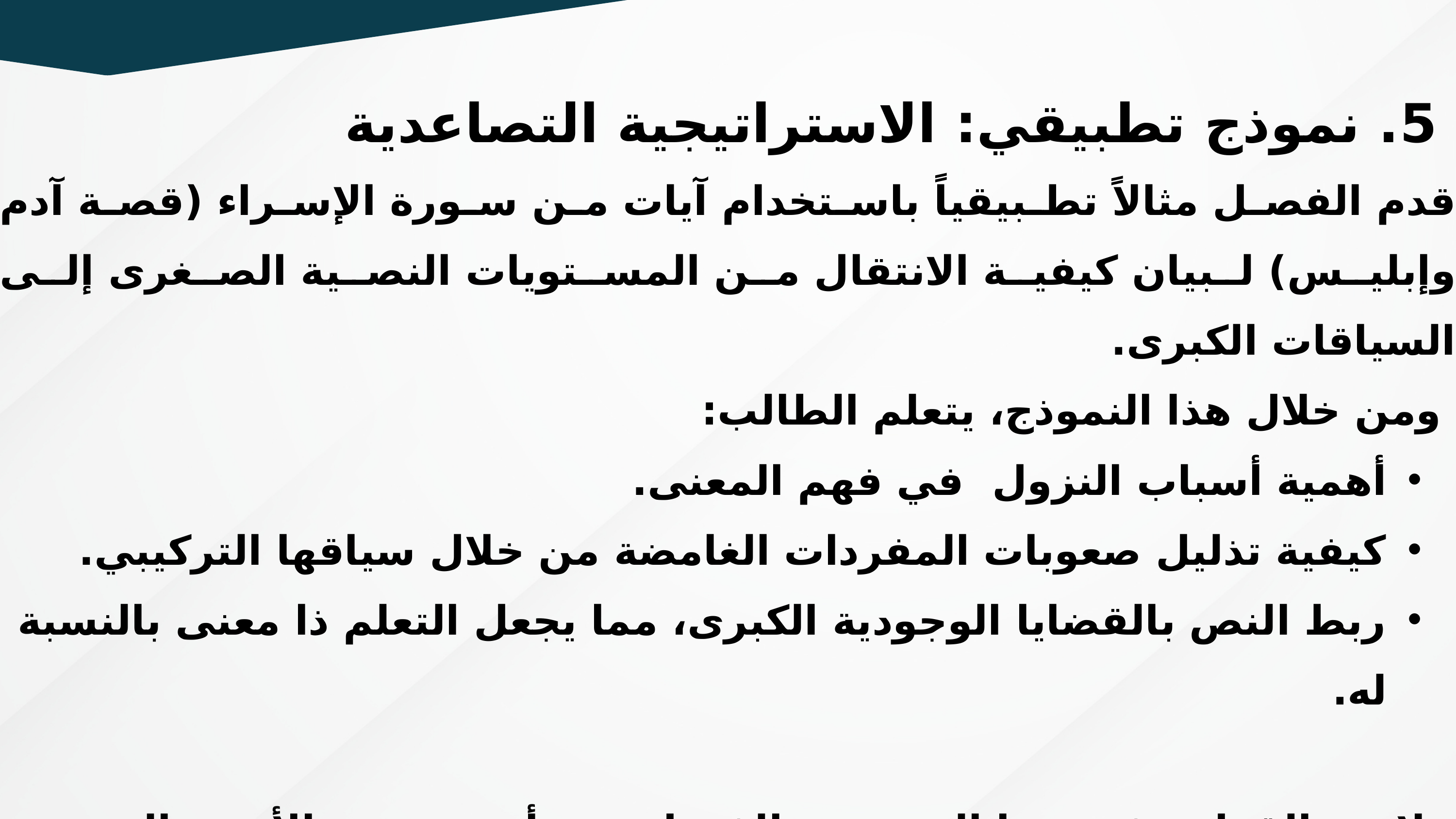

5. نموذج تطبيقي: الاستراتيجية التصاعدية
قدم الفصل مثالاً تطبيقياً باستخدام آيات من سورة الإسراء (قصة آدم وإبليس) لبيان كيفية الانتقال من المستويات النصية الصغرى إلى السياقات الكبرى.
 ومن خلال هذا النموذج، يتعلم الطالب:
أهمية أسباب النزول  في فهم المعنى.
كيفية تذليل صعوبات المفردات الغامضة من خلال سياقها التركيبي.
ربط النص بالقضايا الوجودية الكبرى، مما يجعل التعلم ذا معنى بالنسبة له.

خلاصة القول : في هذا الجزء من الفصل هي أن تدريس الأدب والنصوص يجب أن يتحول من "تلقين المعاني" إلى "تعليم كيفيات الفهم"، لتمكين المتعلم من أدوات تمكنه من تحليل أي خطاب يواجهه مستقبلاً.